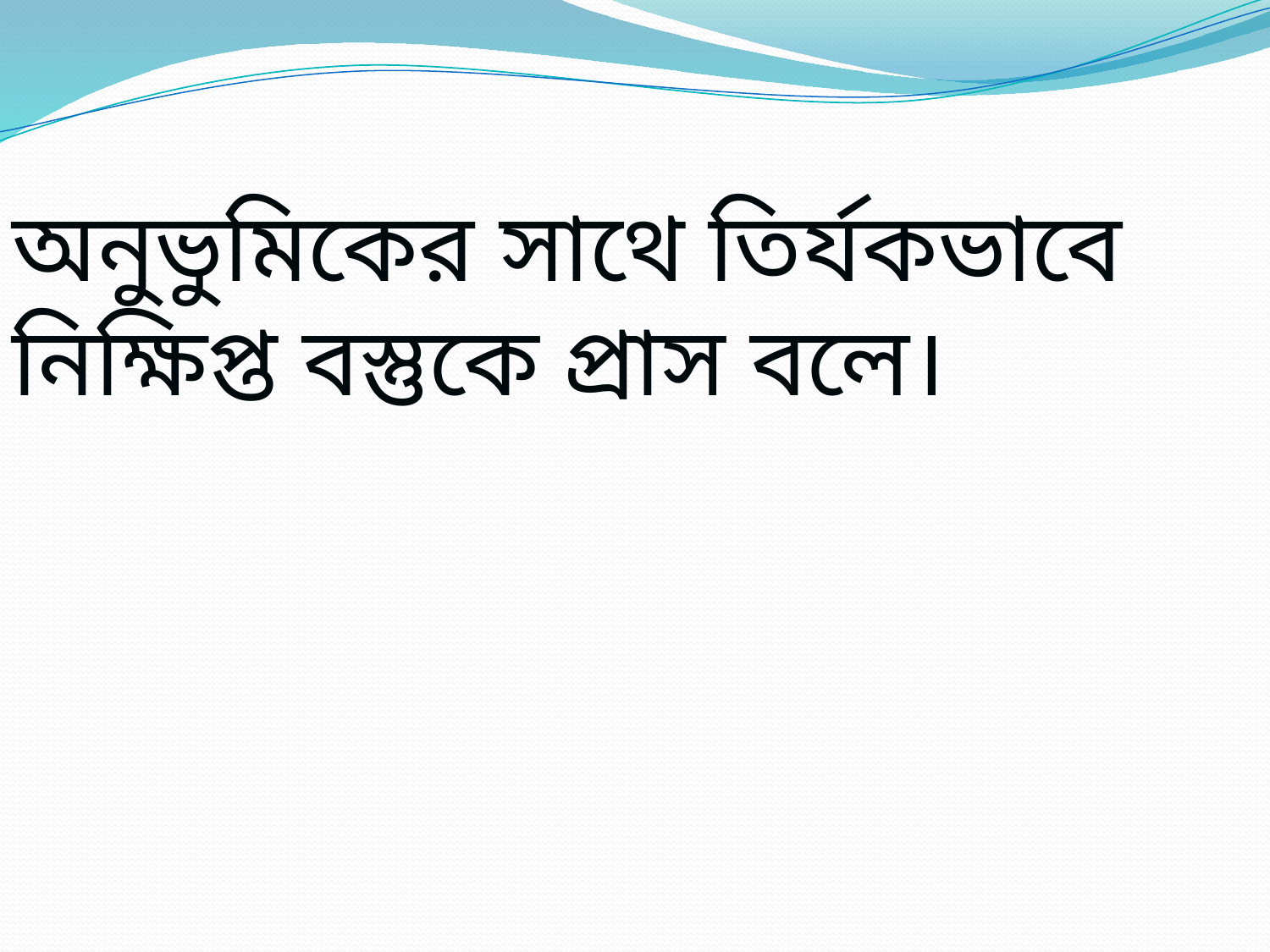

অনুভুমিকের সাথে তির্যকভাবে নিক্ষিপ্ত বস্তুকে প্রাস বলে।